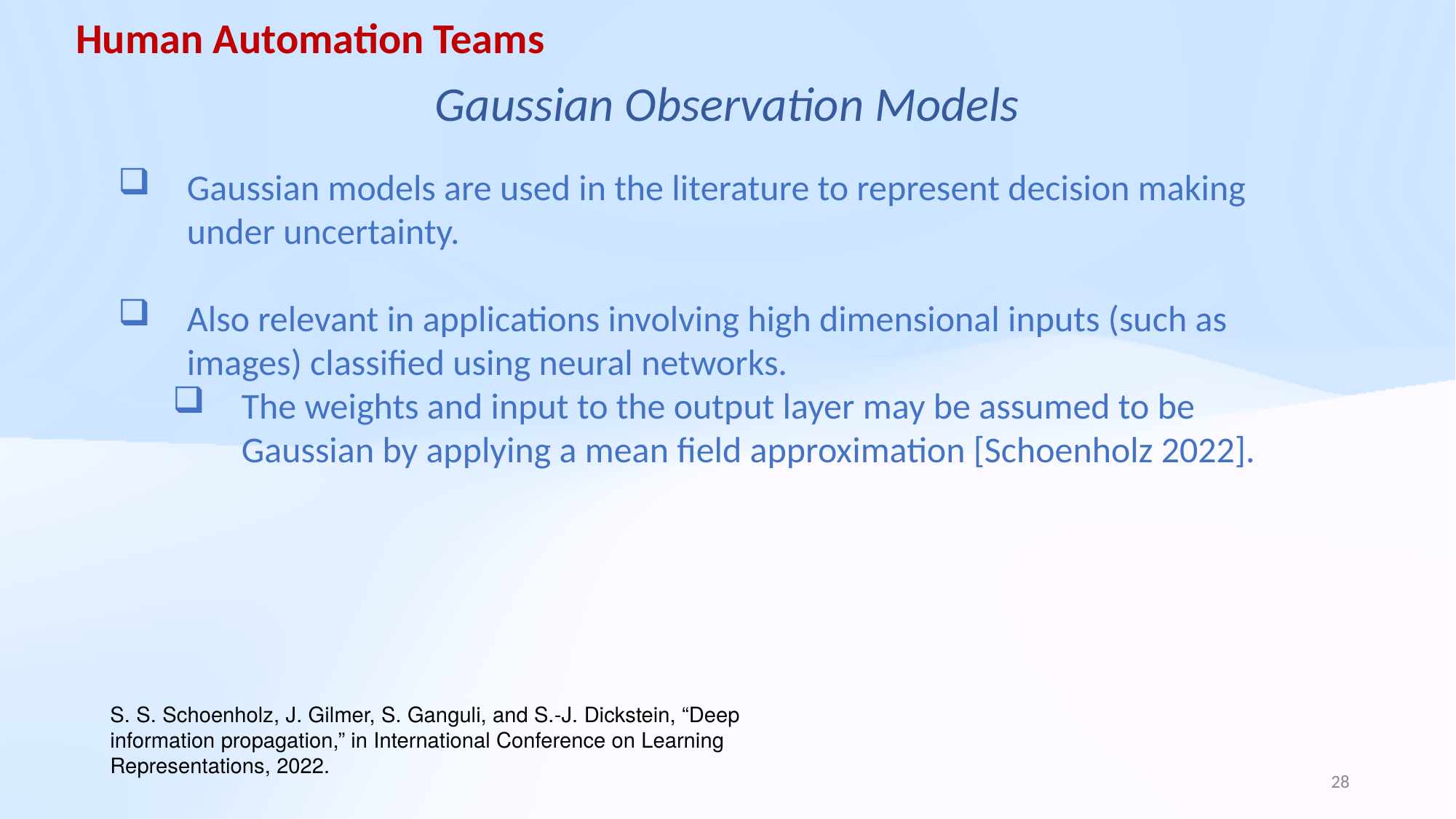

Human Automation Teams
Gaussian Observation Models
Gaussian models are used in the literature to represent decision making under uncertainty.

Also relevant in applications involving high dimensional inputs (such as images) classified using neural networks.
The weights and input to the output layer may be assumed to be Gaussian by applying a mean field approximation [Schoenholz 2022].
S. S. Schoenholz, J. Gilmer, S. Ganguli, and S.-J. Dickstein, “Deep
information propagation,” in International Conference on Learning
Representations, 2022.
28